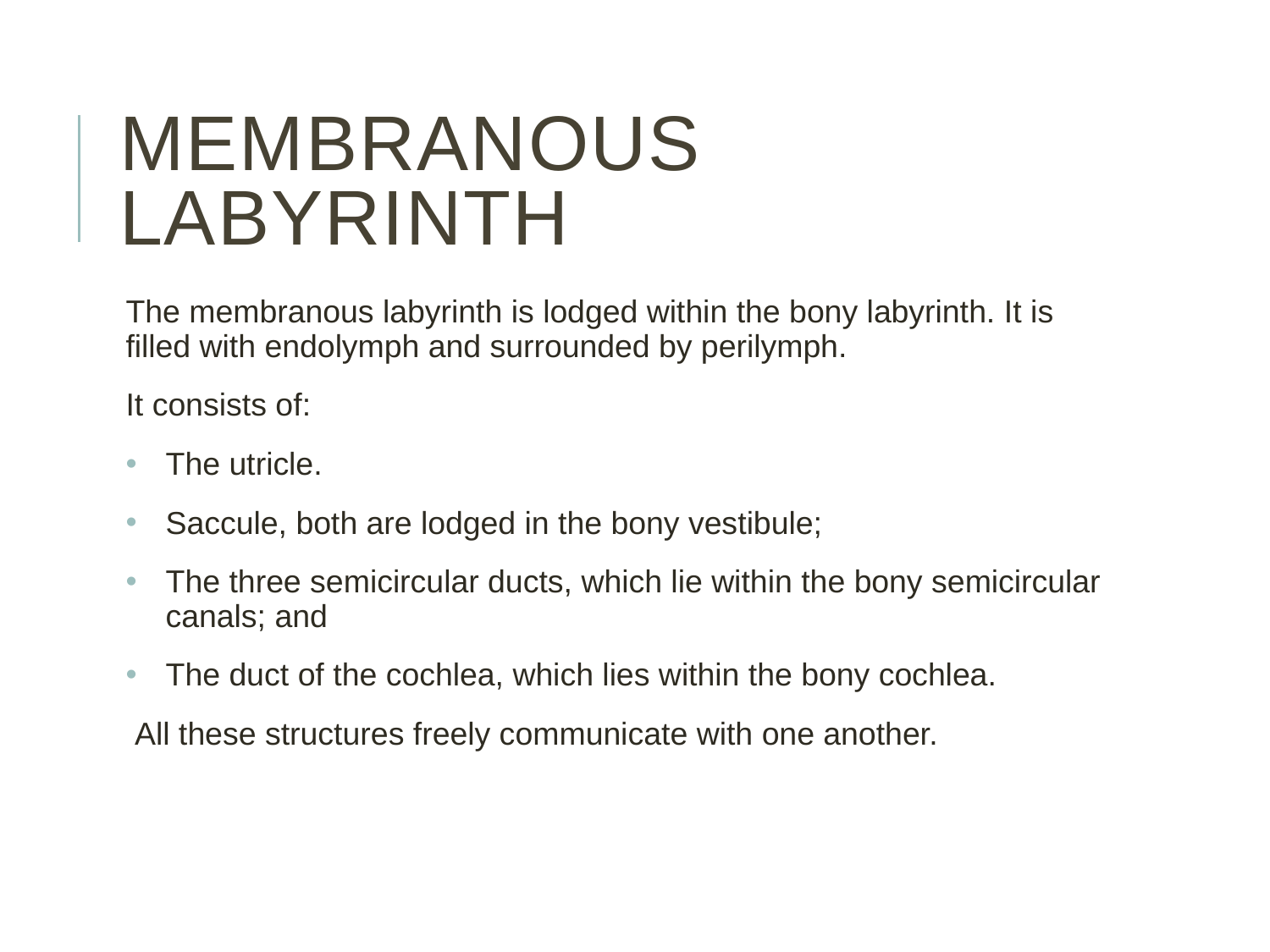

# Membranous Labyrinth
The membranous labyrinth is lodged within the bony labyrinth. It is filled with endolymph and surrounded by perilymph.
It consists of:
The utricle.
Saccule, both are lodged in the bony vestibule;
The three semicircular ducts, which lie within the bony semicircular canals; and
The duct of the cochlea, which lies within the bony cochlea.
 All these structures freely communicate with one another.